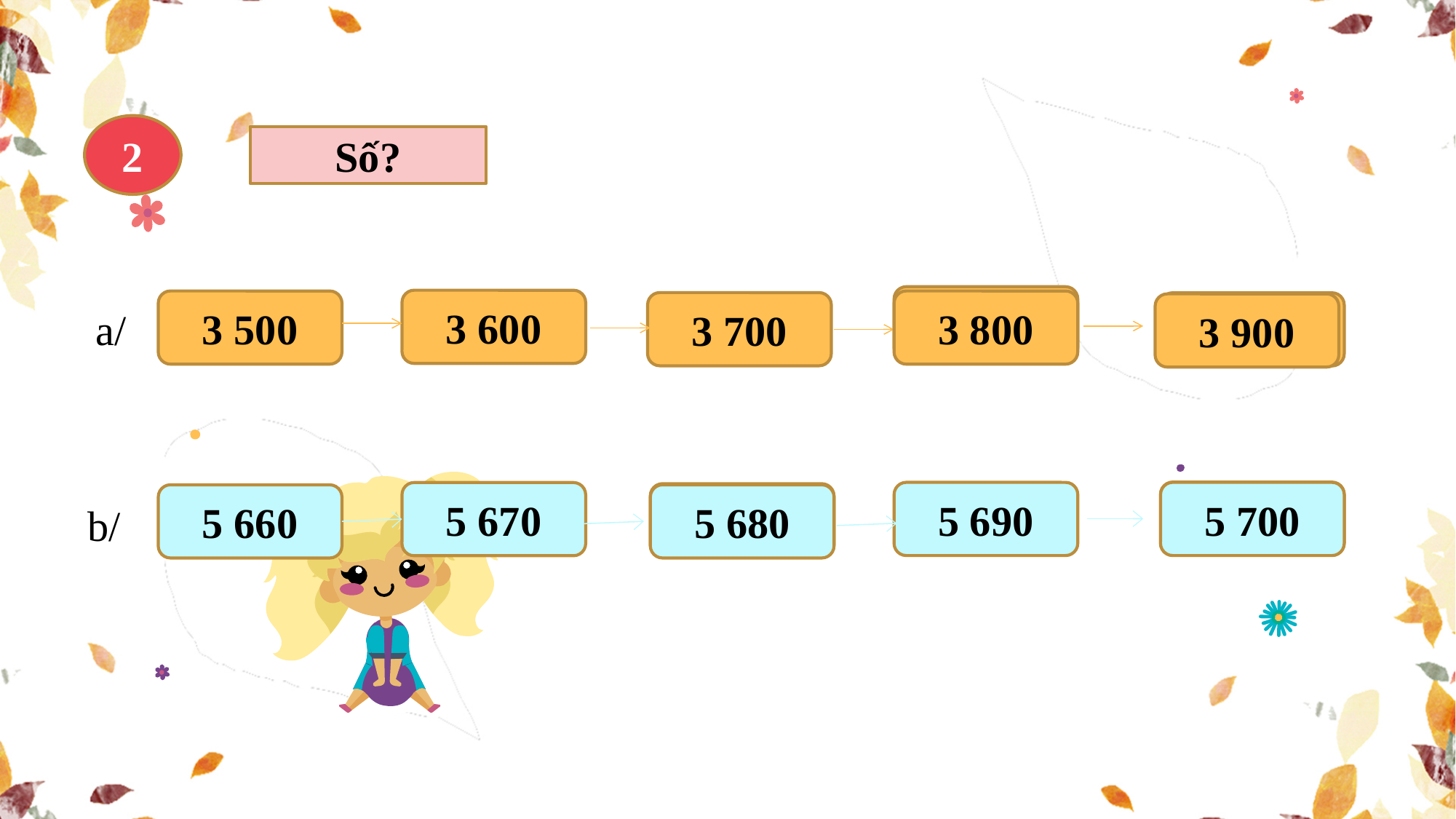

2
Số?
?
3 600
3 800
3 500
3 700
?
3 900
a/
?
5 690
5 700
5 670
?
5 660
5 680
b/